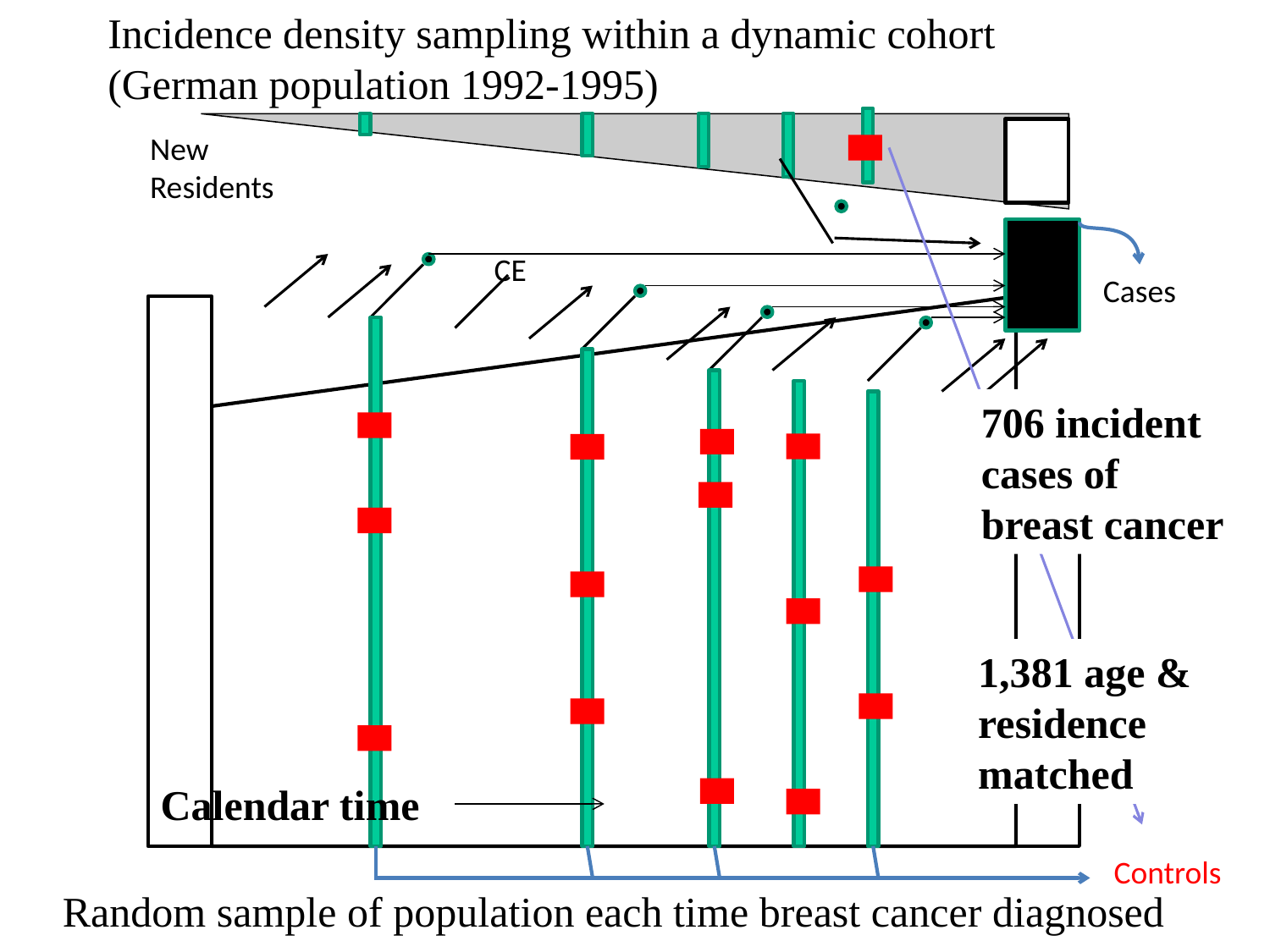

Incidence density sampling within a dynamic cohort (German population 1992-1995)

New
Residents

CE

Cases

706 incident
cases of
breast cancer

1,381 age &
residence
matched

Calendar time

Controls
Random sample of population each time breast cancer diagnosed